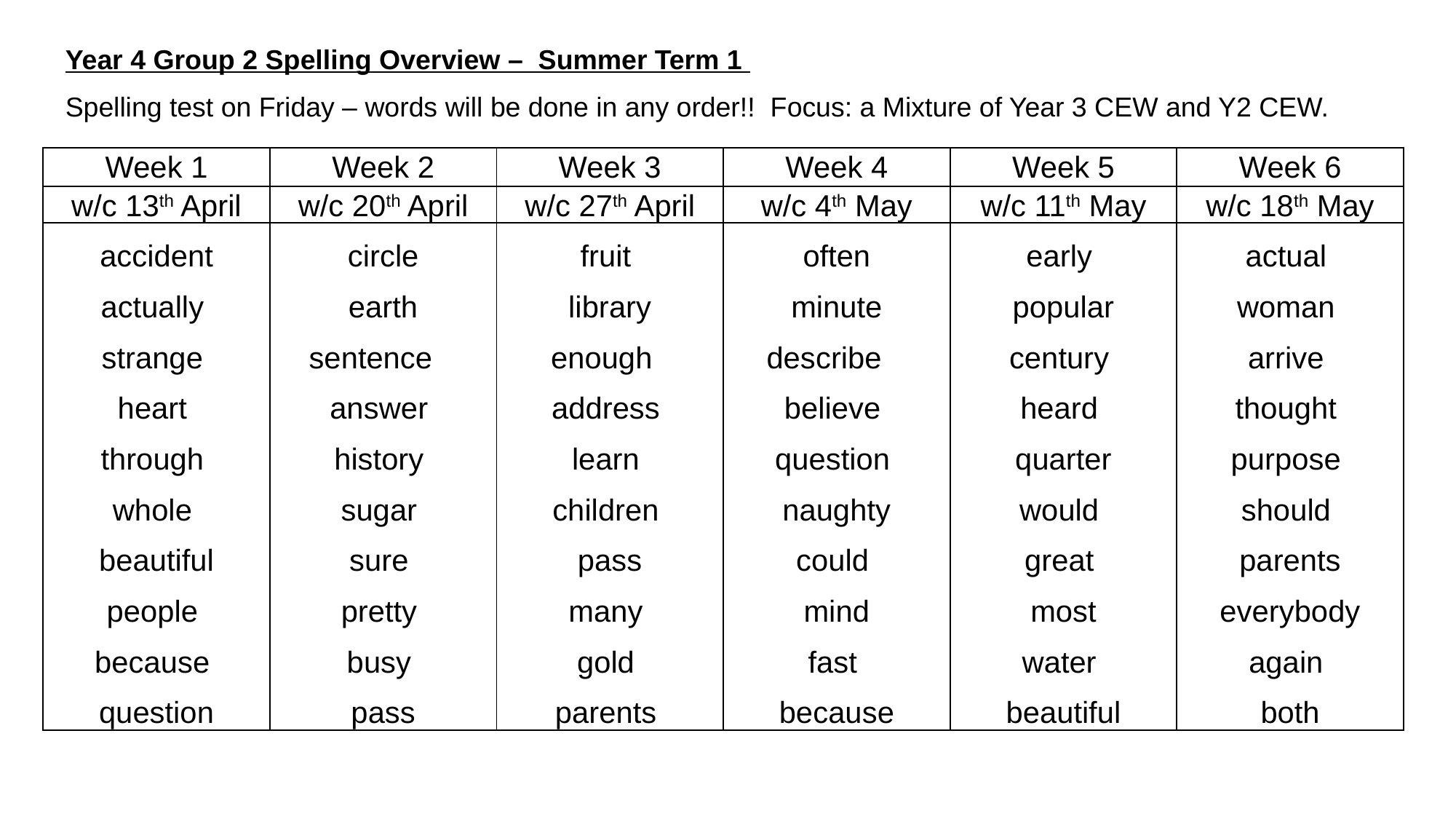

Year 4 Group 2 Spelling Overview –  Summer Term 1
Spelling test on Friday – words will be done in any order!!  Focus: a Mixture of Year 3 CEW and Y2 CEW.
| Week 1 | Week 2 | Week 3 | Week 4 | Week 5 | Week 6 |
| --- | --- | --- | --- | --- | --- |
| w/c 13th April | w/c 20th April | w/c 27th April | w/c 4th May | w/c 11th May | w/c 18th May |
| accident actually strange heart through whole beautiful people because question | circle earth sentence answer history sugar sure pretty busy pass | fruit library enough address learn children pass many gold parents | often minute describe believe question naughty could mind fast because | early popular century heard quarter would great most water beautiful | actual woman arrive thought purpose should parents everybody again both |